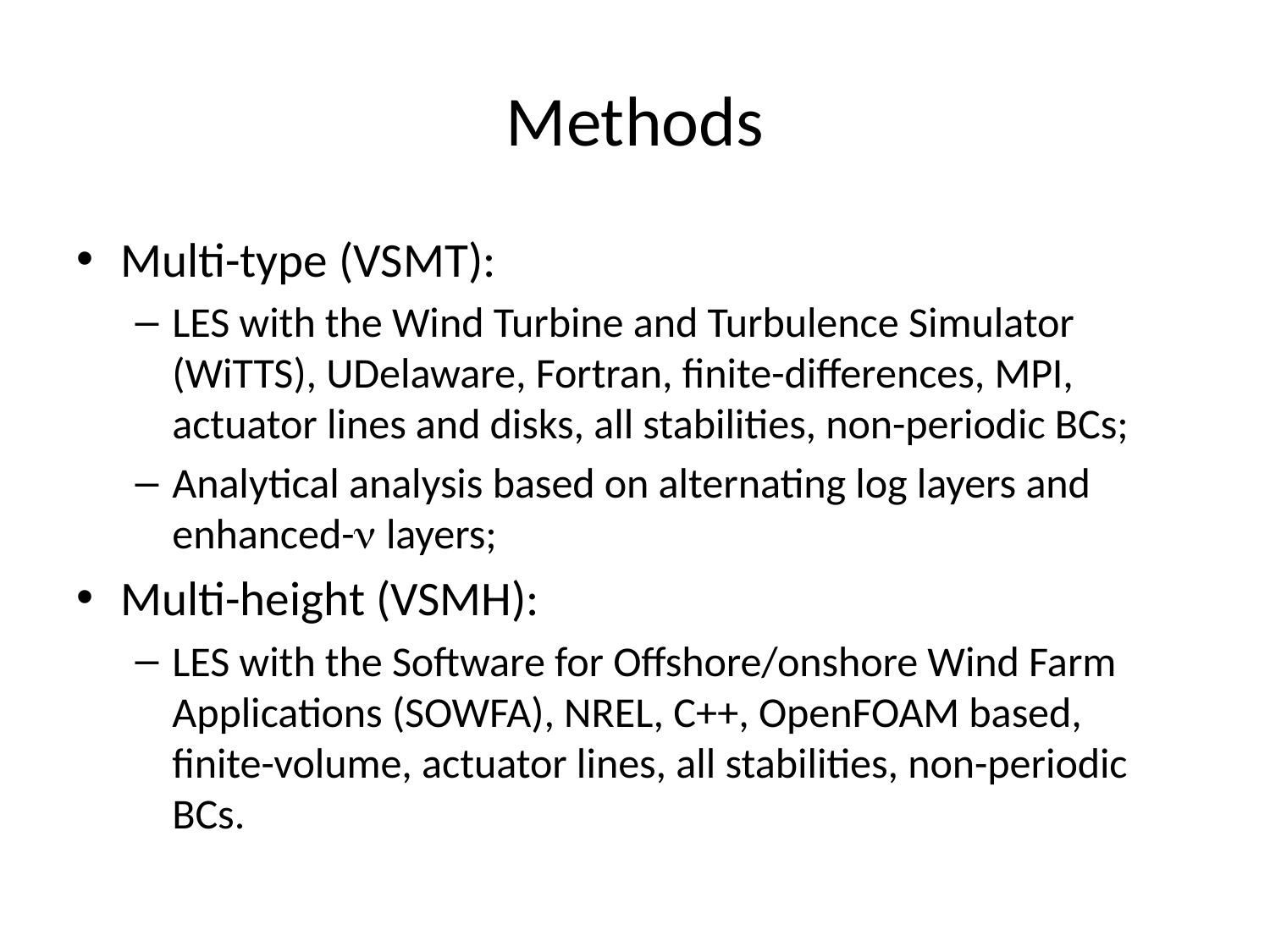

# Methods
Multi-type (VSMT):
LES with the Wind Turbine and Turbulence Simulator (WiTTS), UDelaware, Fortran, finite-differences, MPI, actuator lines and disks, all stabilities, non-periodic BCs;
Analytical analysis based on alternating log layers and enhanced-ν layers;
Multi-height (VSMH):
LES with the Software for Offshore/onshore Wind Farm Applications (SOWFA), NREL, C++, OpenFOAM based, finite-volume, actuator lines, all stabilities, non-periodic BCs.